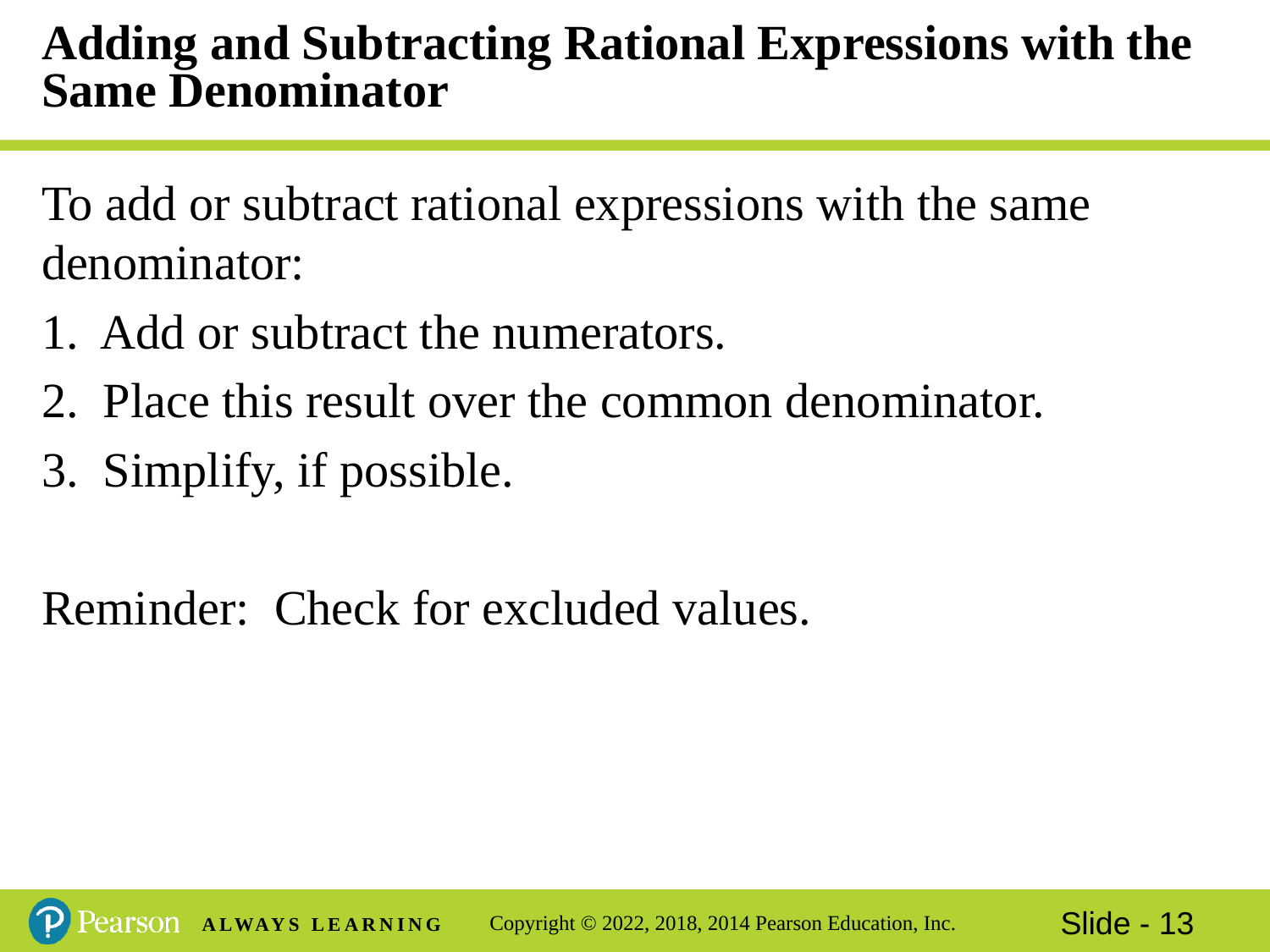

# Adding and Subtracting Rational Expressions with the Same Denominator
To add or subtract rational expressions with the same denominator:
1.  Add or subtract the numerators.
2.  Place this result over the common denominator.
3.  Simplify, if possible.

Reminder:  Check for excluded values.